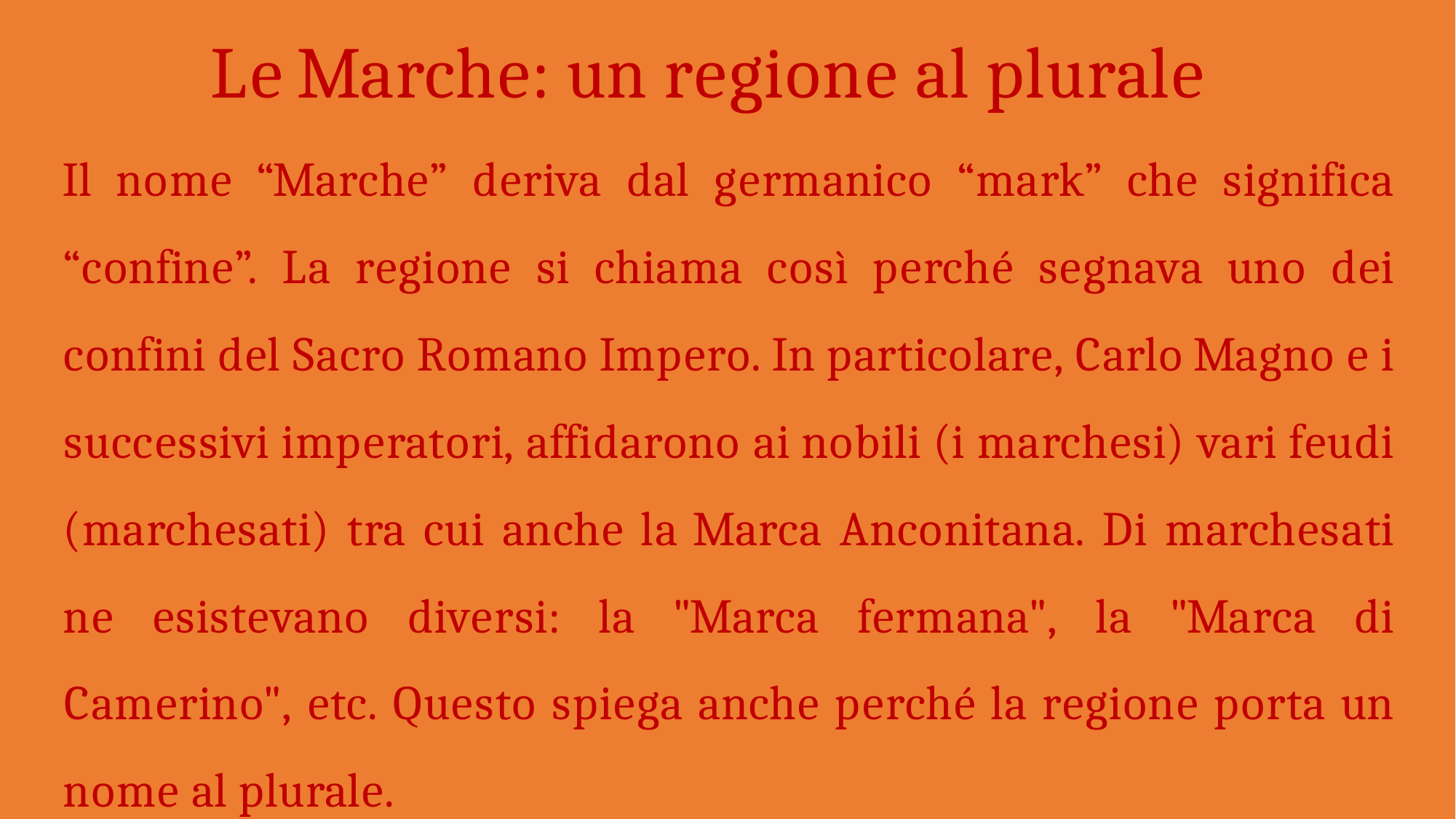

# Le Marche: un regione al plurale
Il nome “Marche” deriva dal germanico “mark” che significa “confine”. La regione si chiama così perché segnava uno dei confini del Sacro Romano Impero. In particolare, Carlo Magno e i successivi imperatori, affidarono ai nobili (i marchesi) vari feudi (marchesati) tra cui anche la Marca Anconitana. Di marchesati ne esistevano diversi: la "Marca fermana", la "Marca di Camerino", etc. Questo spiega anche perché la regione porta un nome al plurale.